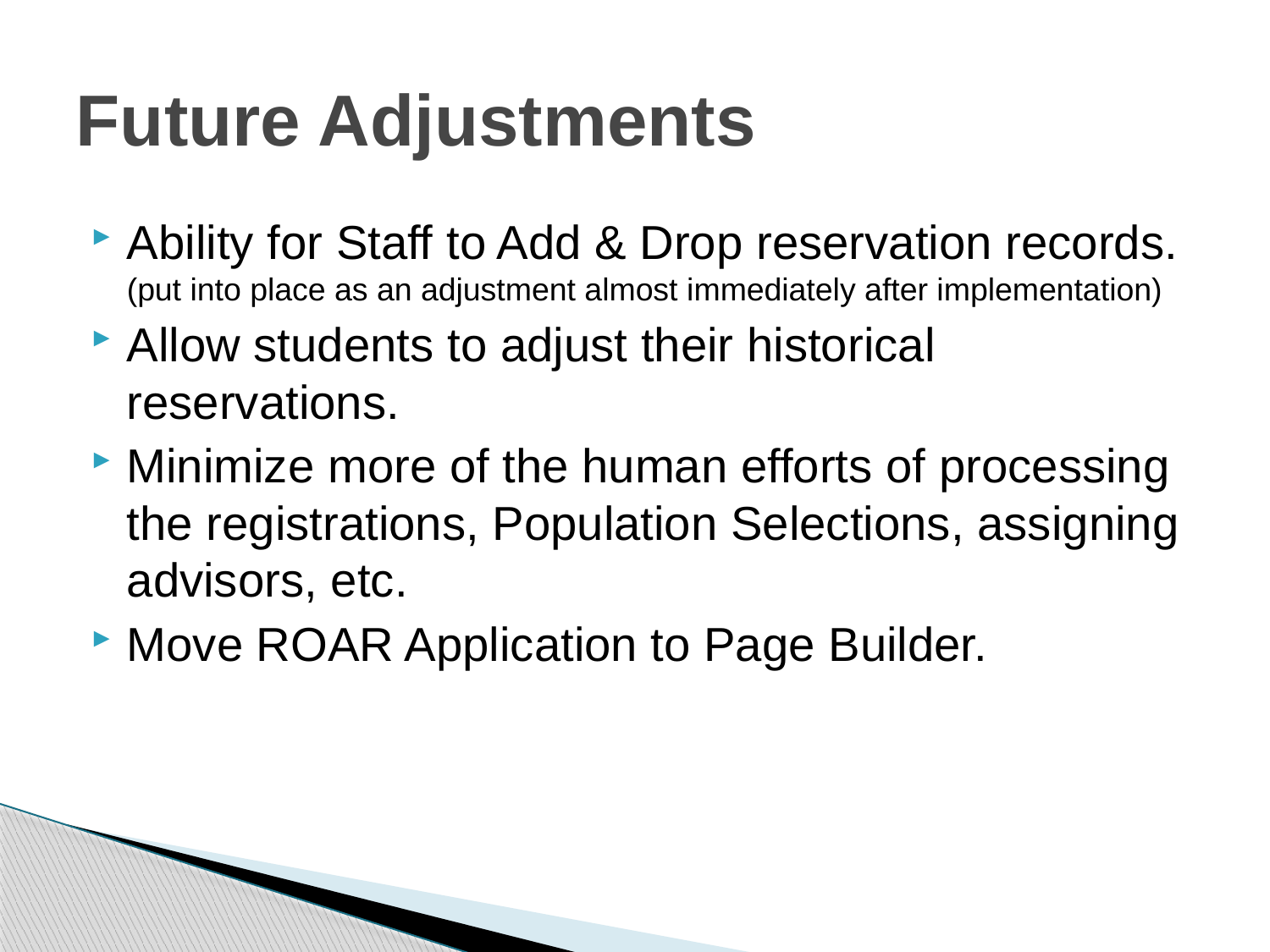

# Future Adjustments
Ability for Staff to Add & Drop reservation records. (put into place as an adjustment almost immediately after implementation)
Allow students to adjust their historical reservations.
Minimize more of the human efforts of processing the registrations, Population Selections, assigning advisors, etc.
Move ROAR Application to Page Builder.